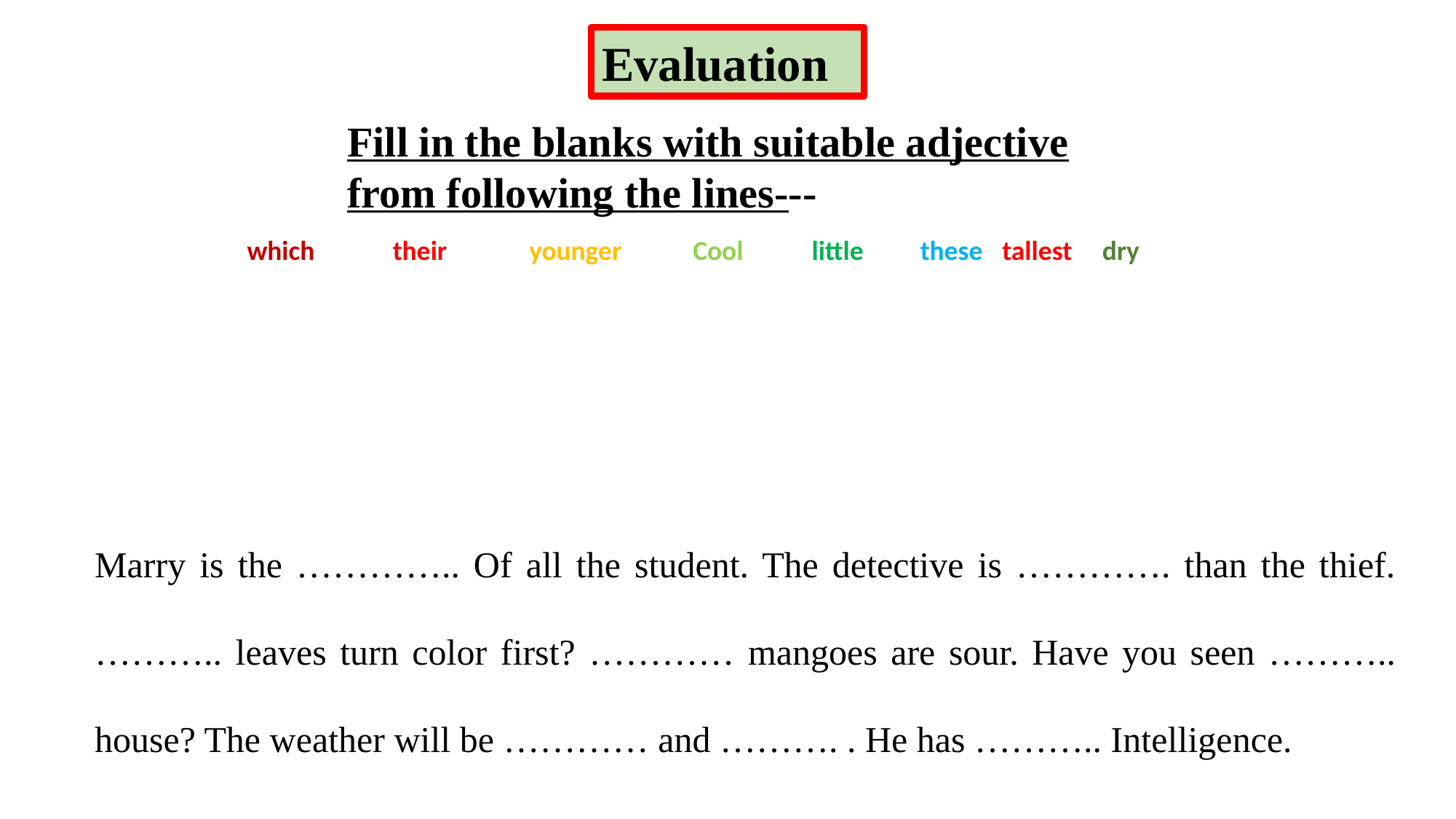

Evaluation
Fill in the blanks with suitable adjective from following the lines---
which
their
younger
Cool
little
these
tallest
dry
Marry is the ………….. Of all the student. The detective is …………. than the thief. ……….. leaves turn color first? ………… mangoes are sour. Have you seen ……….. house? The weather will be ………… and ………. . He has ……….. Intelligence.